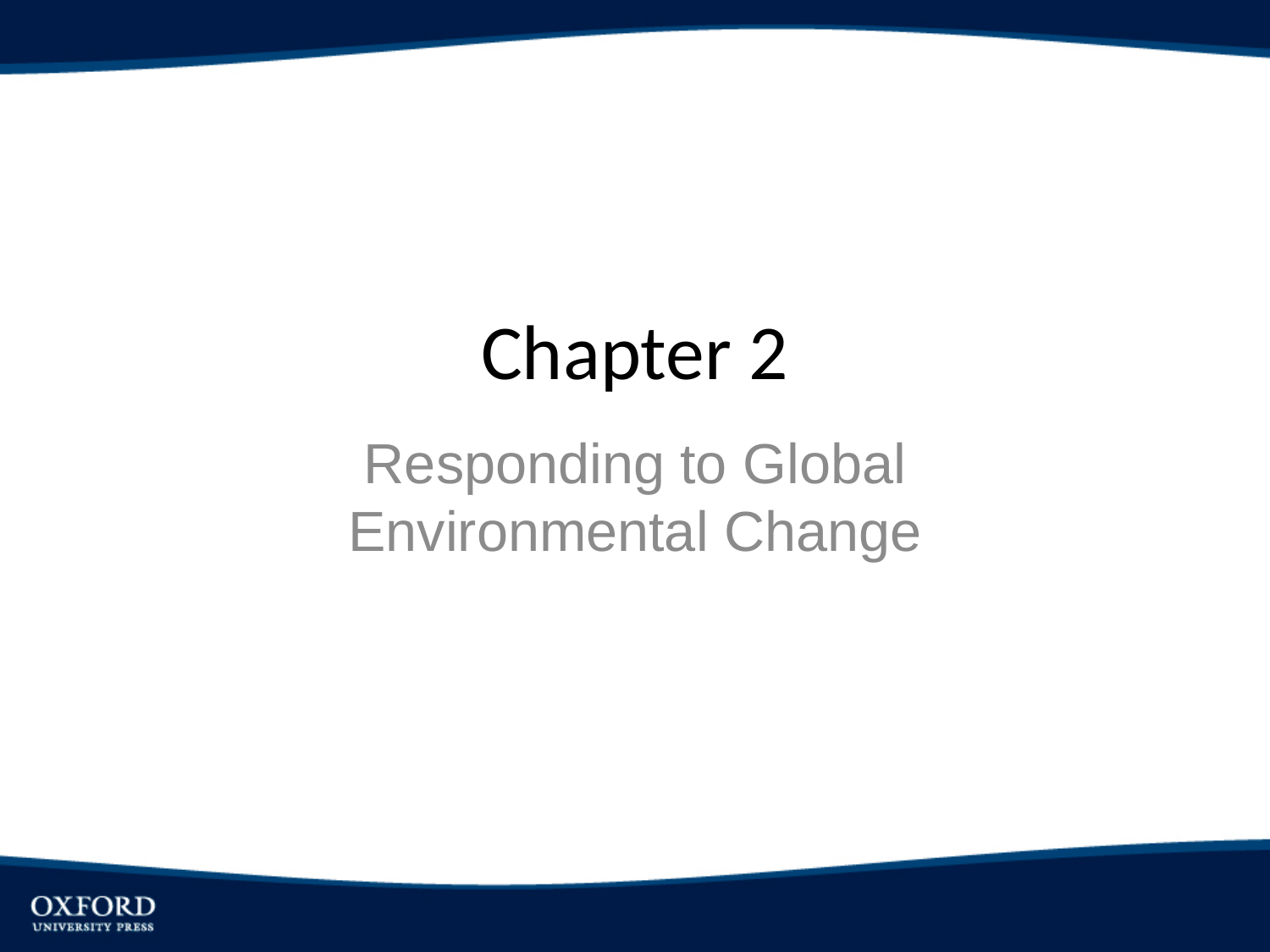

# Chapter 2
Responding to Global Environmental Change